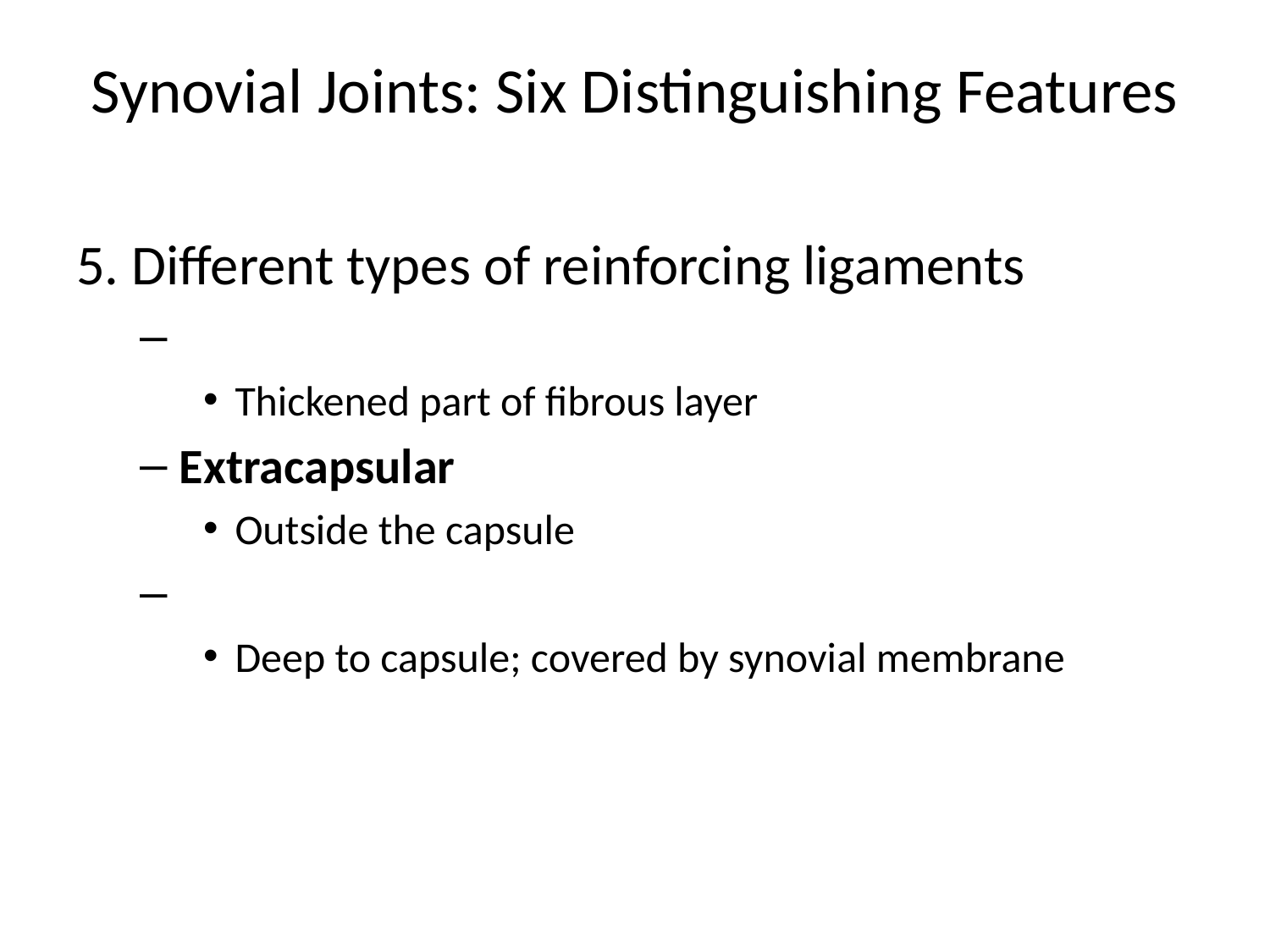

# Synovial Joints: Six Distinguishing Features
5. Different types of reinforcing ligaments

Thickened part of fibrous layer
Extracapsular
Outside the capsule

Deep to capsule; covered by synovial membrane